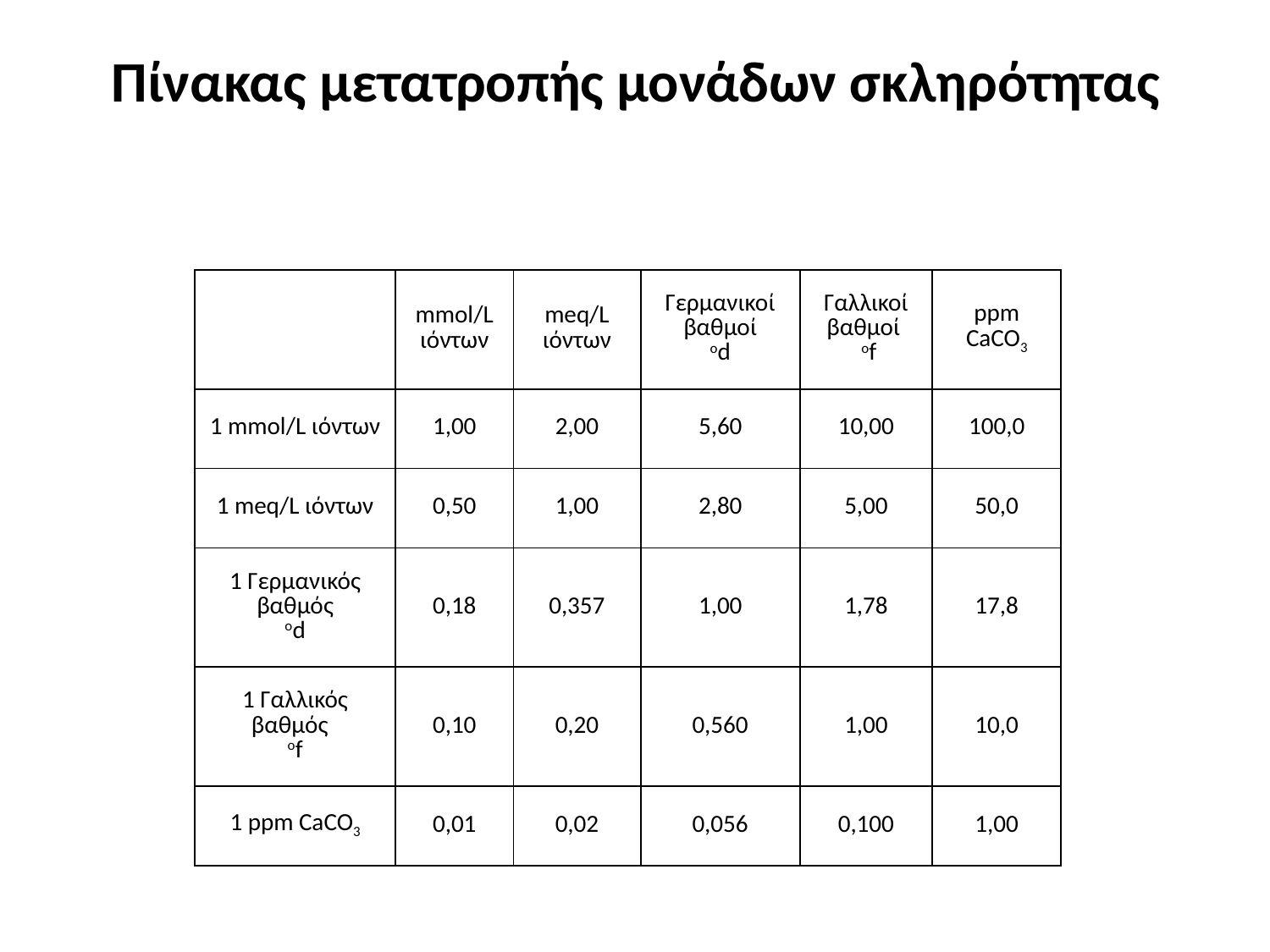

# Πίνακας μετατροπής μονάδων σκληρότητας
|  | mmol/L ιόντων | meq/L ιόντων | Γερμανικοί βαθμοί od | Γαλλικοί βαθμοί of | ppm CaCO3 |
| --- | --- | --- | --- | --- | --- |
| 1 mmol/L ιόντων | 1,00 | 2,00 | 5,60 | 10,00 | 100,0 |
| 1 meq/L ιόντων | 0,50 | 1,00 | 2,80 | 5,00 | 50,0 |
| 1 Γερμανικός βαθμός od | 0,18 | 0,357 | 1,00 | 1,78 | 17,8 |
| 1 Γαλλικός βαθμός of | 0,10 | 0,20 | 0,560 | 1,00 | 10,0 |
| 1 ppm CaCO3 | 0,01 | 0,02 | 0,056 | 0,100 | 1,00 |